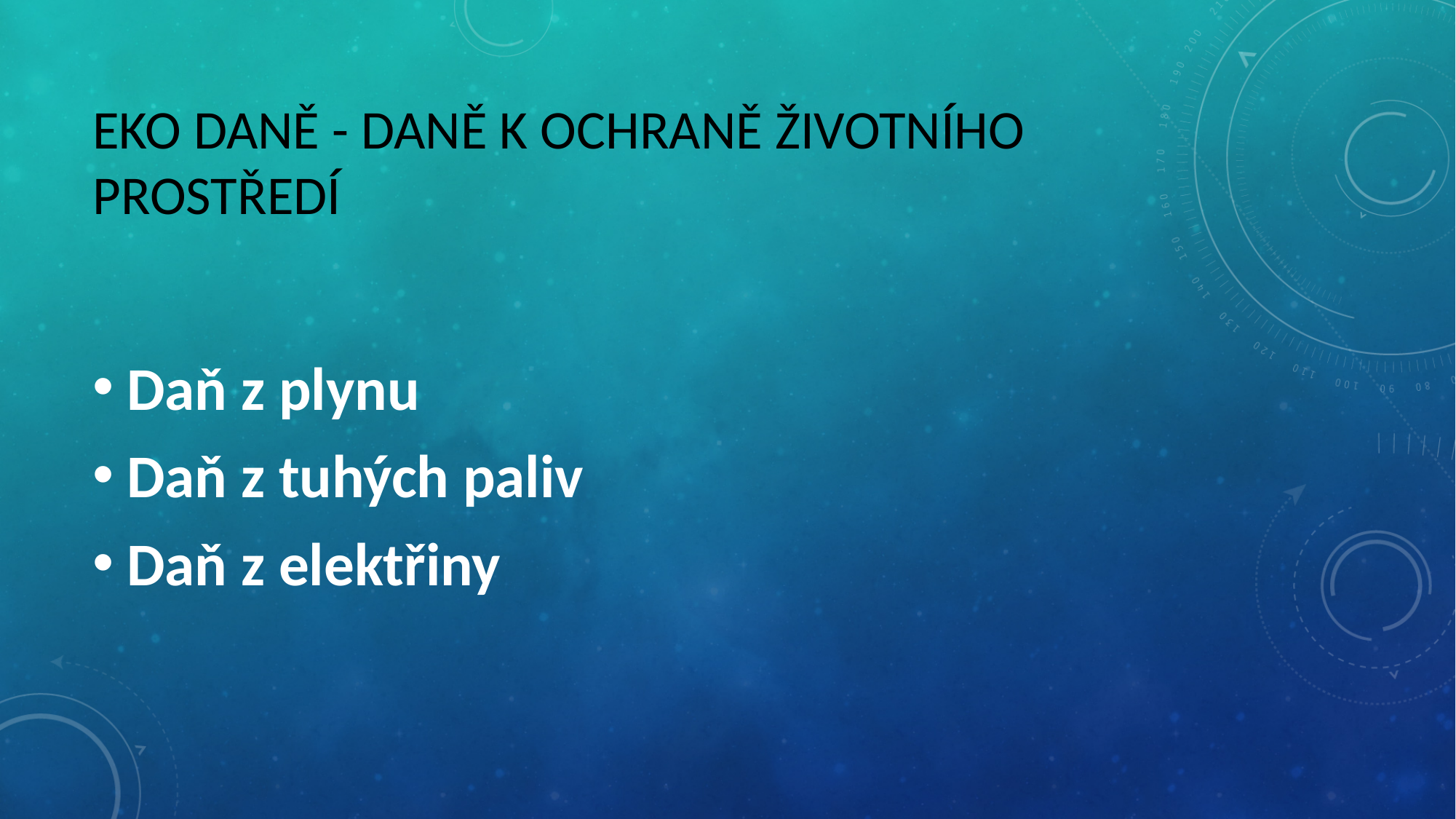

# EKO daně - daně k ochraně životního prostředí
Daň z plynu
Daň z tuhých paliv
Daň z elektřiny